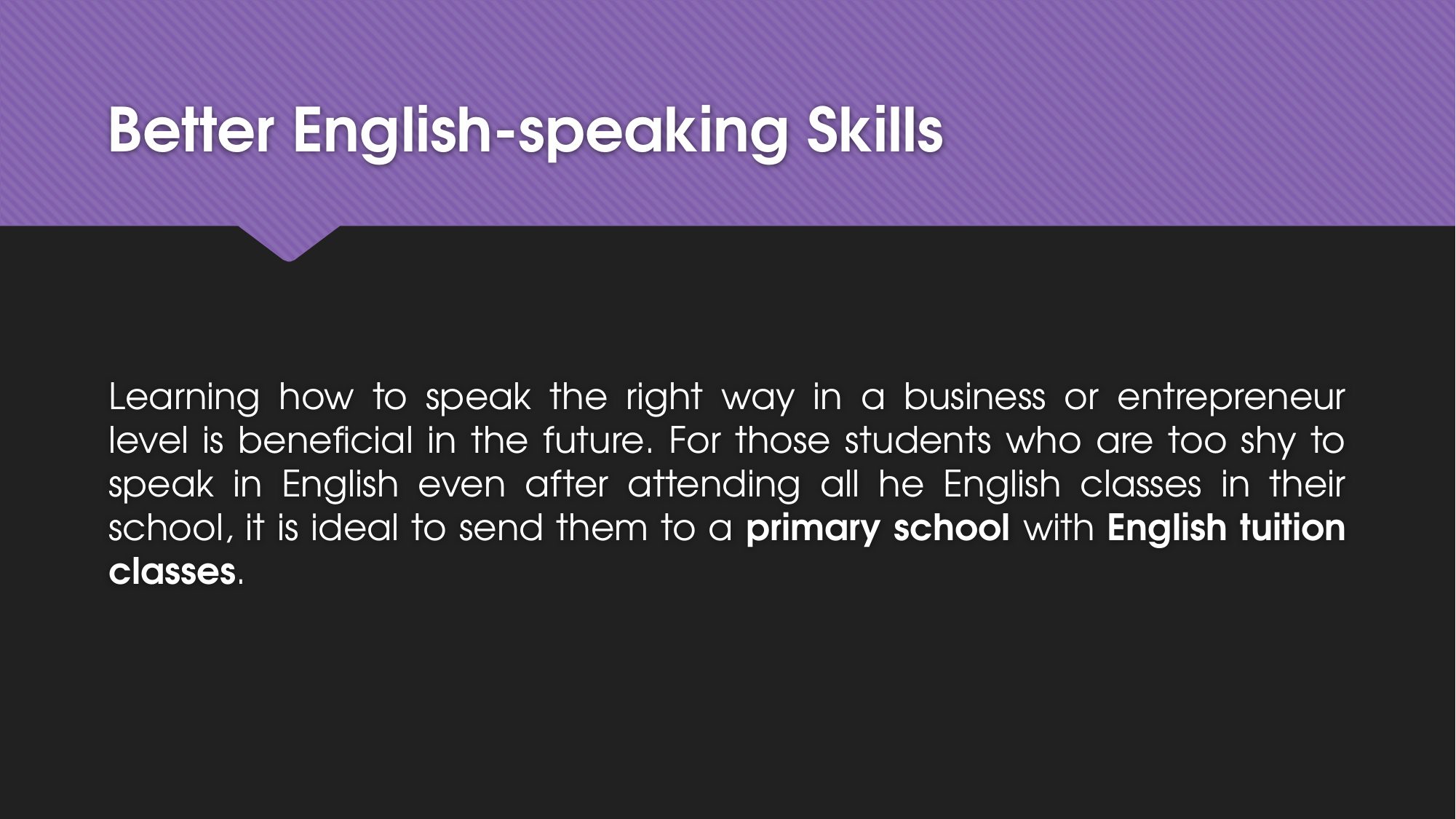

# Better English-speaking Skills
Learning how to speak the right way in a business or entrepreneur level is beneficial in the future. For those students who are too shy to speak in English even after attending all he English classes in their school, it is ideal to send them to a primary school with English tuition classes.